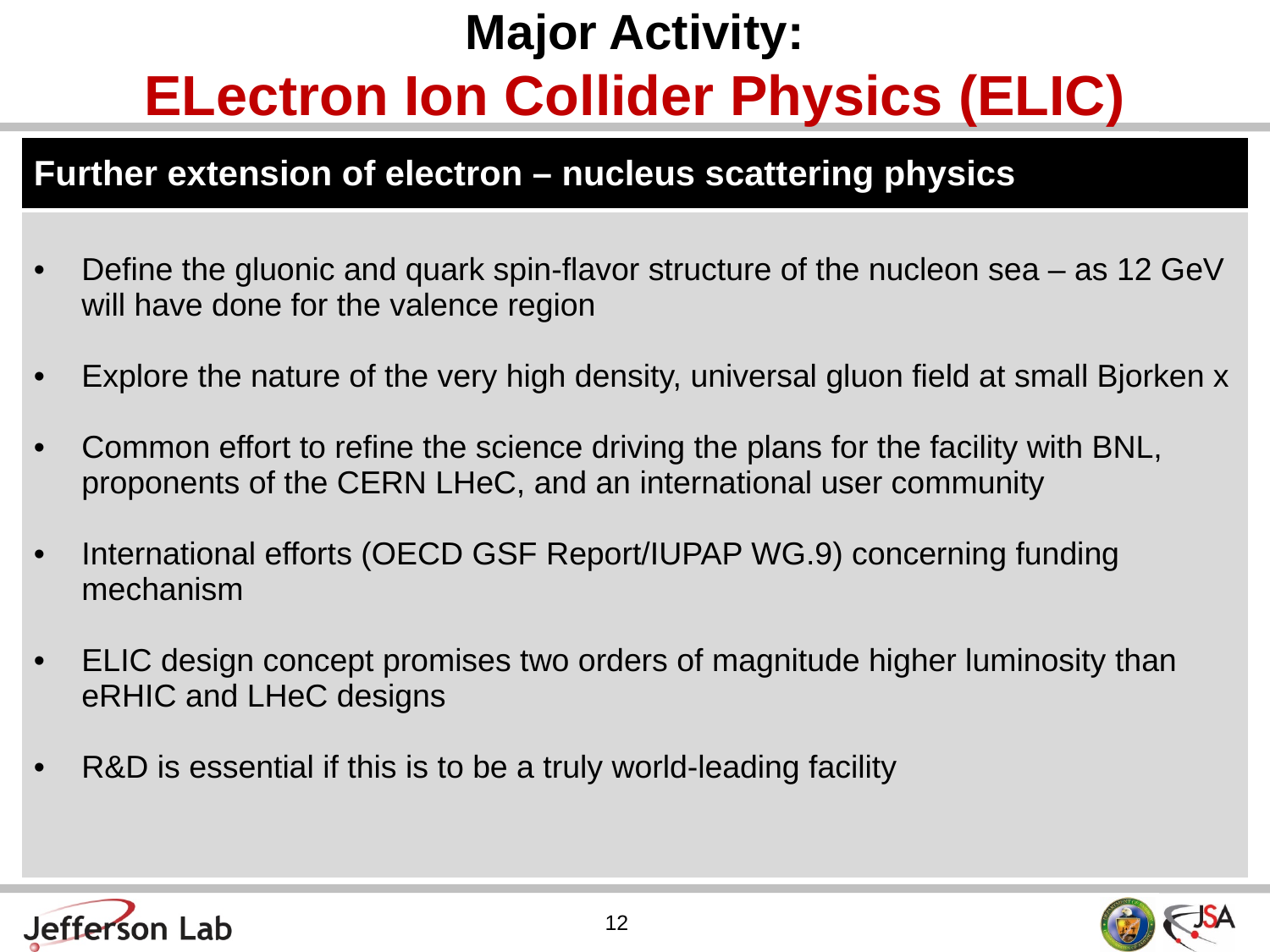

# Major Activity: ELectron Ion Collider Physics (ELIC)
| Further extension of electron – nucleus scattering physics |
| --- |
| Define the gluonic and quark spin-flavor structure of the nucleon sea – as 12 GeV will have done for the valence region Explore the nature of the very high density, universal gluon field at small Bjorken x Common effort to refine the science driving the plans for the facility with BNL, proponents of the CERN LHeC, and an international user community International efforts (OECD GSF Report/IUPAP WG.9) concerning funding mechanism ELIC design concept promises two orders of magnitude higher luminosity than eRHIC and LHeC designs R&D is essential if this is to be a truly world-leading facility |